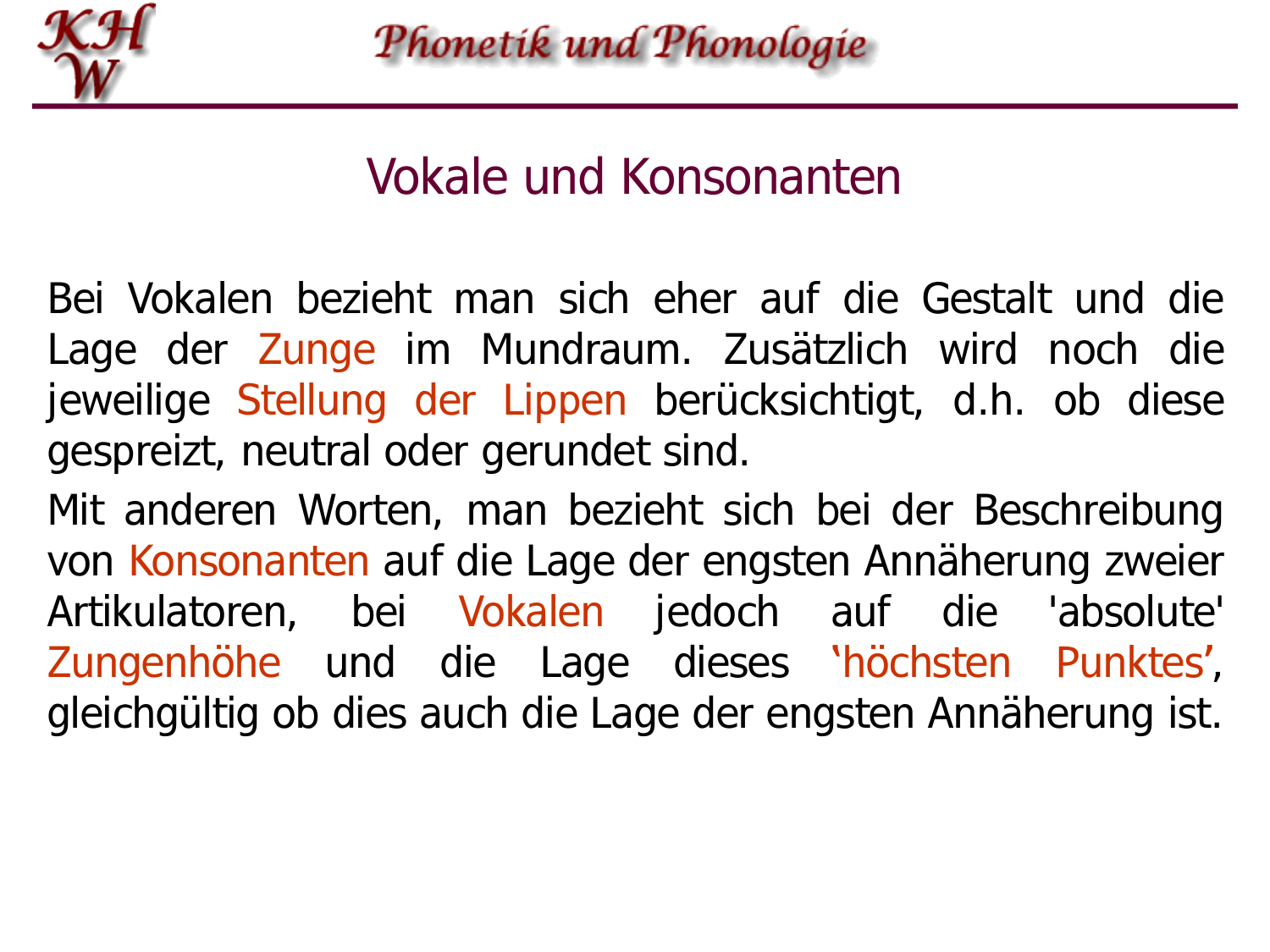

# Vokale und Konsonanten
Bei Vokalen bezieht man sich eher auf die Gestalt und die Lage der Zunge im Mundraum. Zusätzlich wird noch die jeweilige Stellung der Lippen berücksichtigt, d.h. ob diese gespreizt, neutral oder gerundet sind.
Mit anderen Worten, man bezieht sich bei der Beschreibung von Konsonanten auf die Lage der engsten Annäherung zweier Artikulatoren, bei Vokalen jedoch auf die 'absolute' Zungenhöhe und die Lage dieses ‘höchsten Punktes’, gleichgültig ob dies auch die Lage der engsten Annäherung ist.